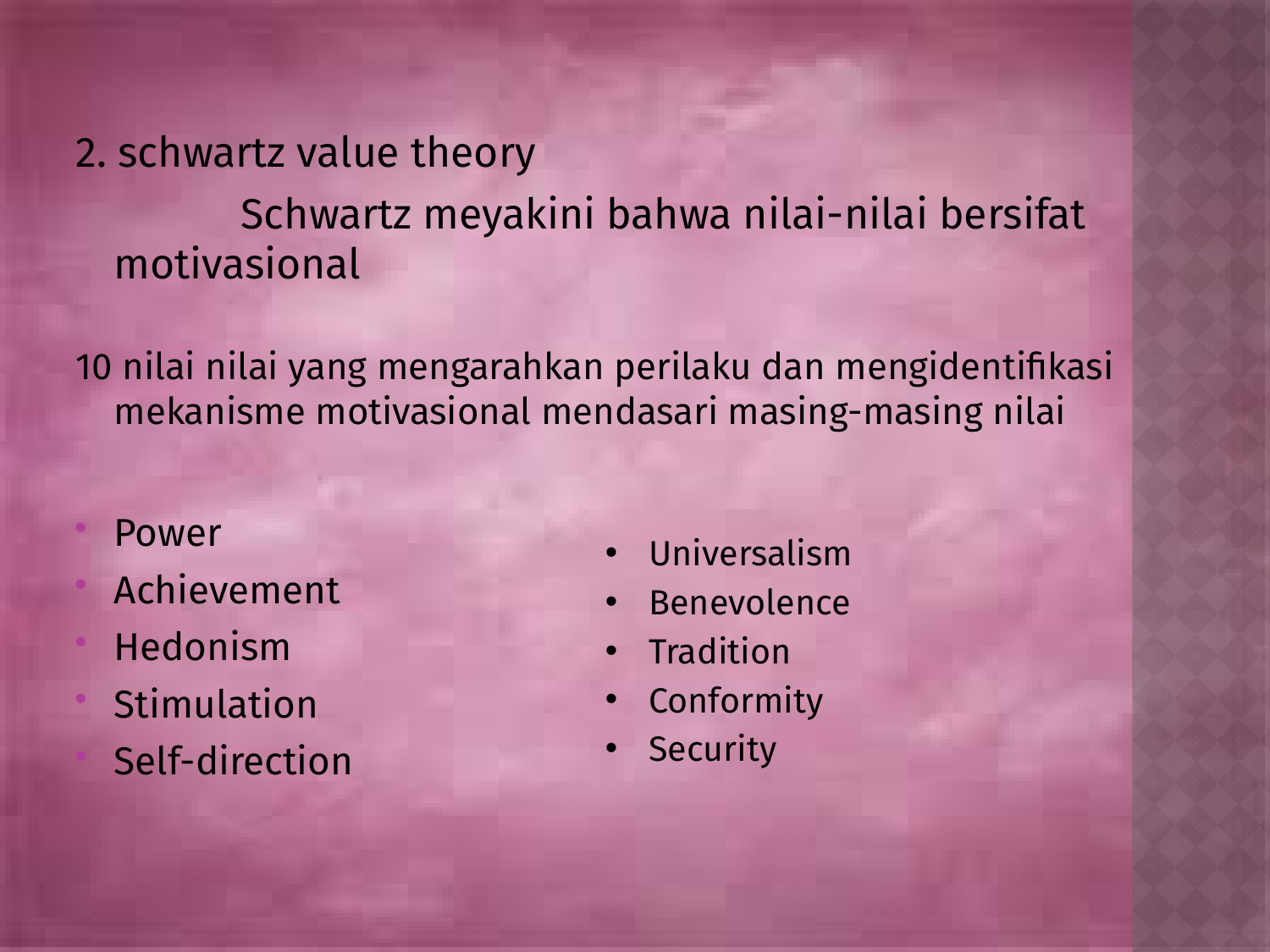

#

2. schwartz value theory
 		Schwartz meyakini bahwa nilai-nilai bersifat motivasional

10 nilai nilai yang mengarahkan perilaku dan mengidentifikasi mekanisme motivasional mendasari masing-masing nilai

Power
Achievement
Hedonism
Stimulation
Self-direction

Universalism
Benevolence
Tradition
Conformity
Security